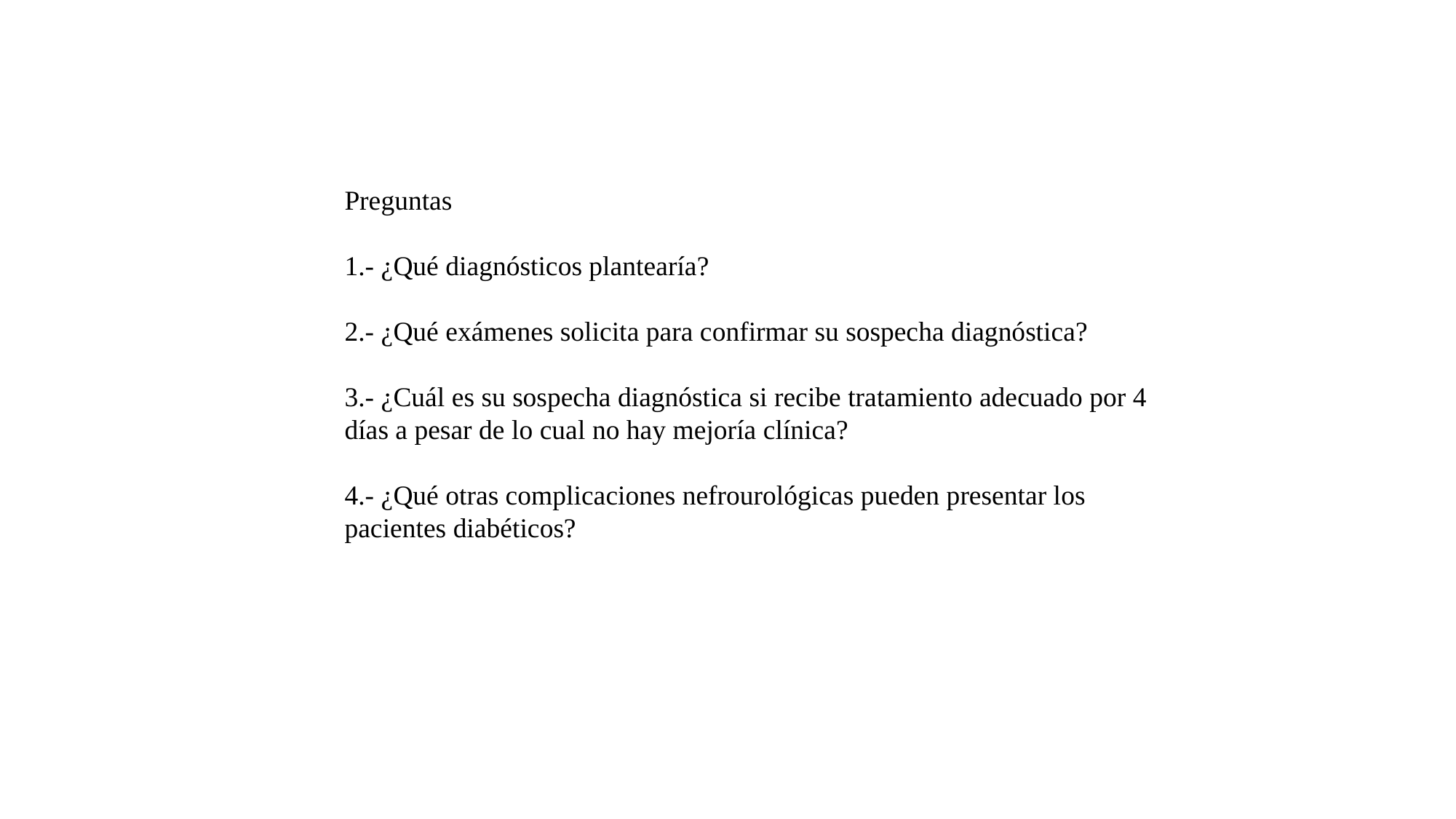

Preguntas

1.- ¿Qué diagnósticos plantearía?

2.- ¿Qué exámenes solicita para confirmar su sospecha diagnóstica?

3.- ¿Cuál es su sospecha diagnóstica si recibe tratamiento adecuado por 4 días a pesar de lo cual no hay mejoría clínica?

4.- ¿Qué otras complicaciones nefrourológicas pueden presentar los pacientes diabéticos?